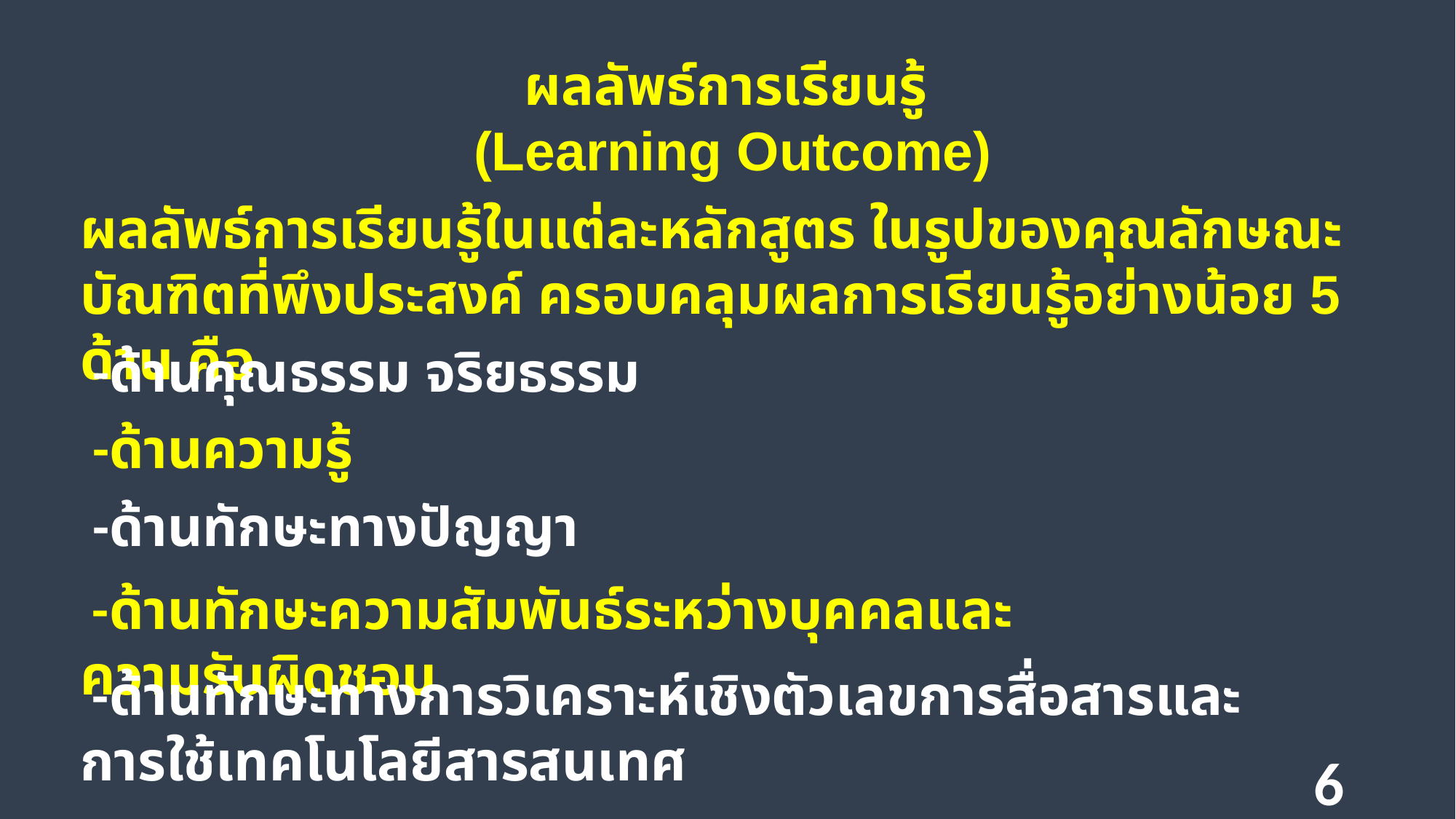

ผลลัพธ์การเรียนรู้
(Learning Outcome)
ผลลัพธ์การเรียนรู้ในแต่ละหลักสูตร ในรูปของคุณลักษณะบัณฑิตที่พึงประสงค์ ครอบคลุมผลการเรียนรู้อย่างน้อย 5 ด้าน คือ
 -ด้านคุณธรรม จริยธรรม
 -ด้านความรู้
 -ด้านทักษะทางปัญญา
 -ด้านทักษะความสัมพันธ์ระหว่างบุคคลและความรับผิดชอบ
 -ด้านทักษะทางการวิเคราะห์เชิงตัวเลขการสื่อสารและการใช้เทคโนโลยีสารสนเทศ
6